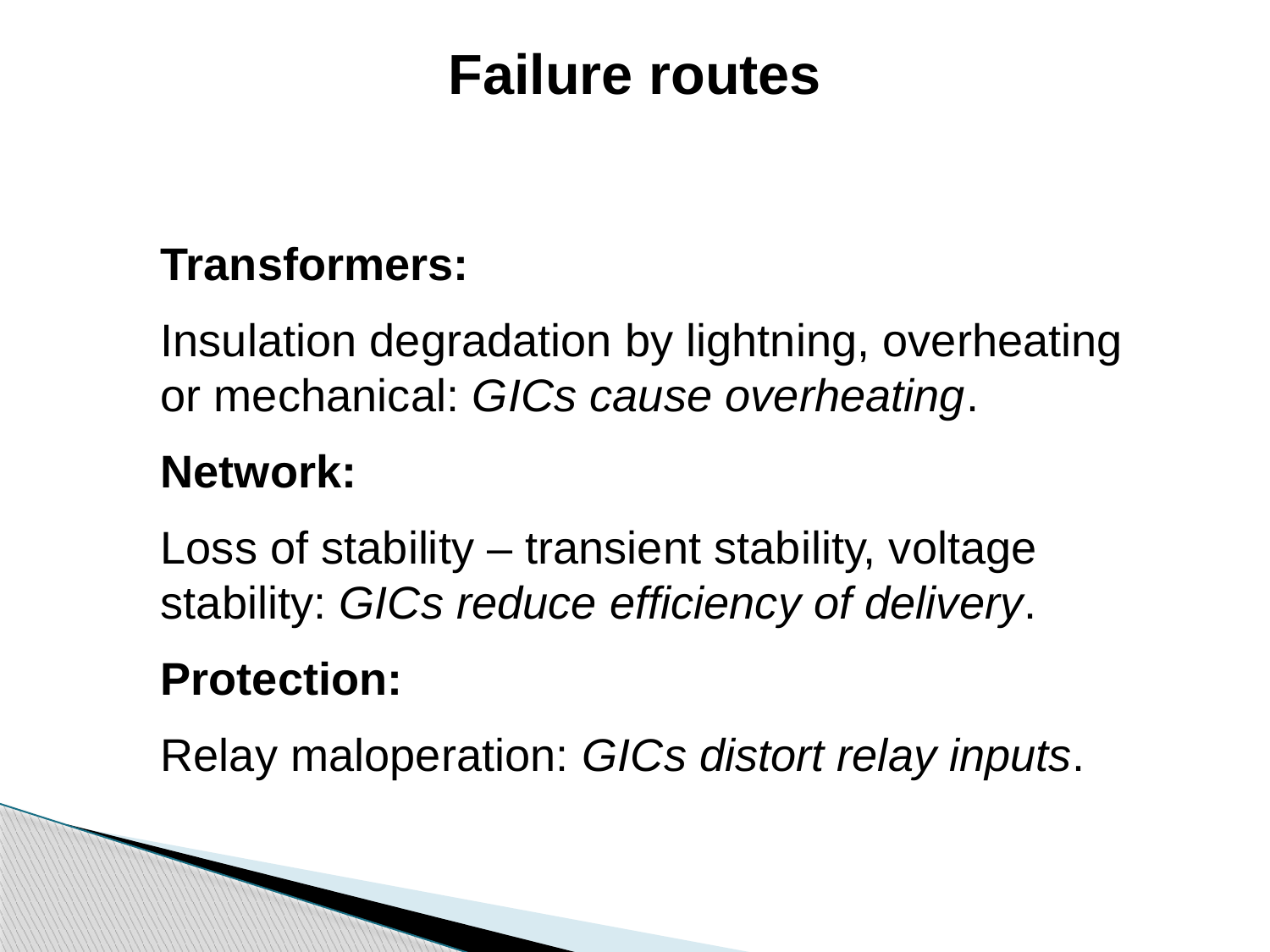

# Failure routes
Transformers:
Insulation degradation by lightning, overheating or mechanical: GICs cause overheating.
Network:
Loss of stability – transient stability, voltage stability: GICs reduce efficiency of delivery.
Protection:
Relay maloperation: GICs distort relay inputs.